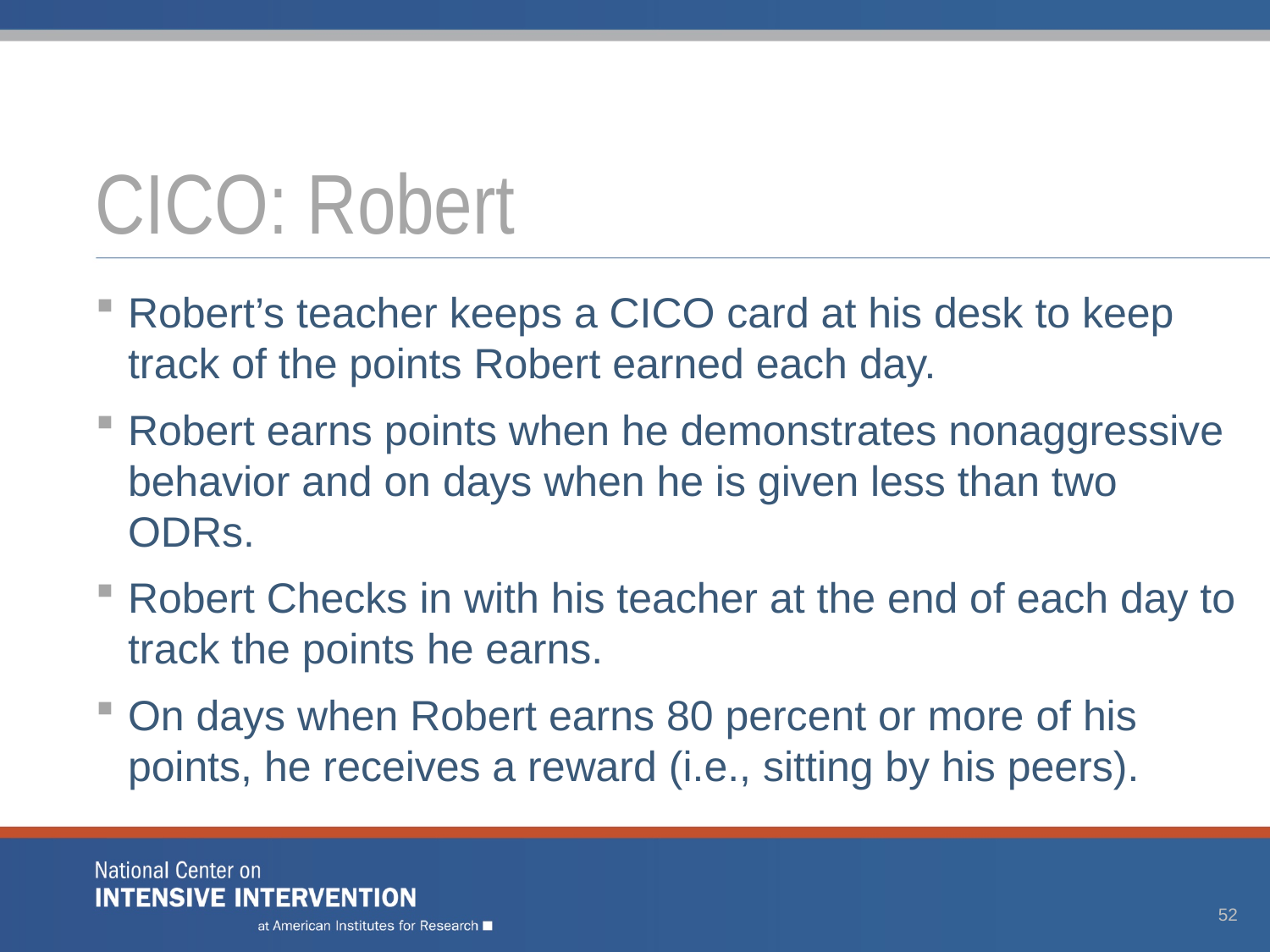

# CICO: Robert
Robert’s teacher keeps a CICO card at his desk to keep track of the points Robert earned each day.
Robert earns points when he demonstrates nonaggressive behavior and on days when he is given less than two ODRs.
Robert Checks in with his teacher at the end of each day to track the points he earns.
On days when Robert earns 80 percent or more of his points, he receives a reward (i.e., sitting by his peers).
52